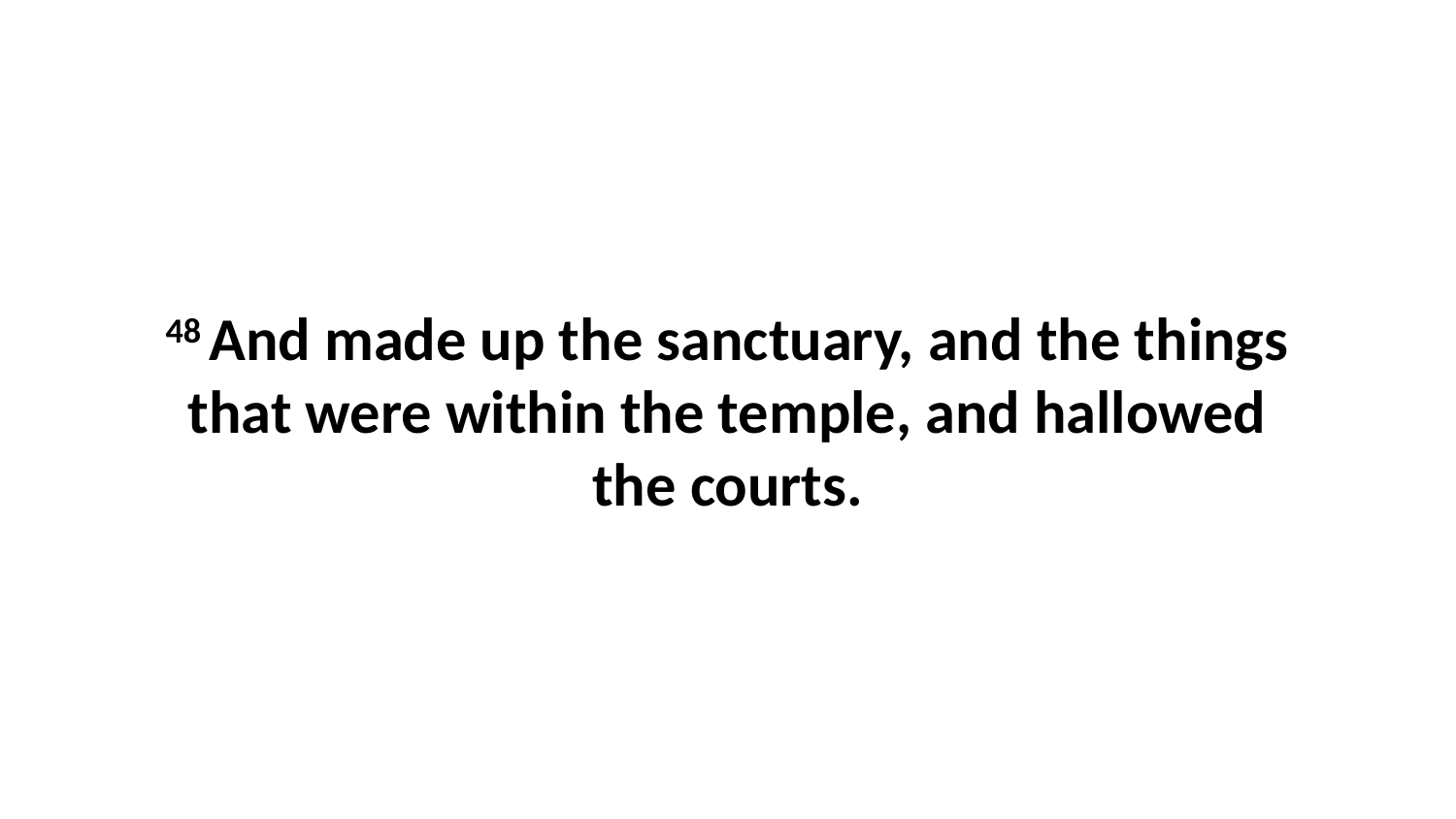

48 And made up the sanctuary, and the things that were within the temple, and hallowed the courts.